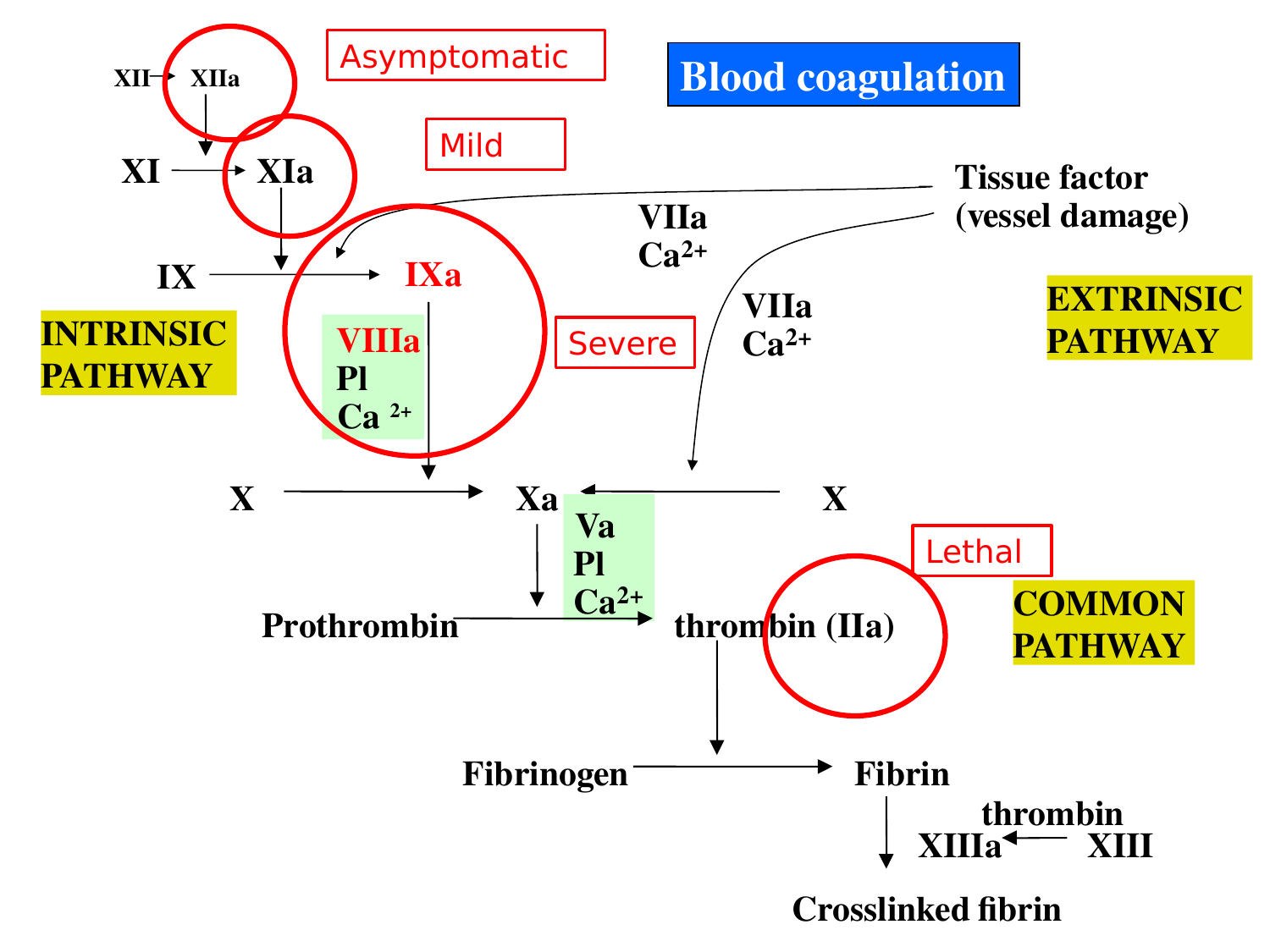

Asymptomatic
Blood coagulation
XII
XIIa

Mild

XI
XIa
Tissue factor

(vessel damage)
VIIa

Ca
2+

IXa
IX

EXTRINSIC
PATHWAY
VIIa
Ca
2+

INTRINSIC
PATHWAY

VIIIa
Severe
Pl
Ca 2+

X
Xa
X

Va

Lethal
Pl

Ca
2+
COMMON
PATHWAY

Prothrombin
thrombin (IIa)

Fibrinogen
Fibrin

thrombin

XIIIa
XIII

Crosslinked
 fibrin